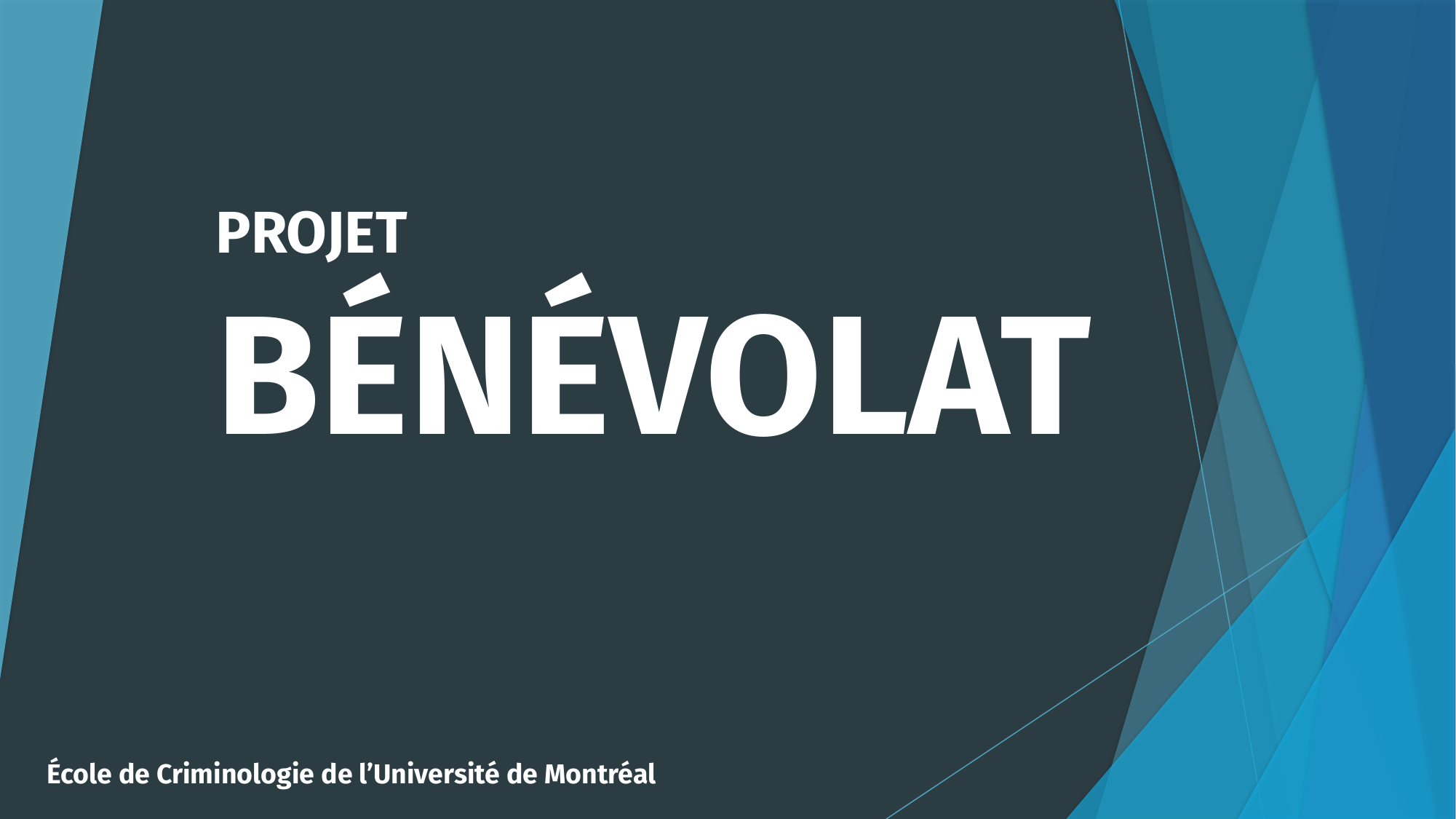

# PROJET BÉNÉVOLAT

École de Criminologie de l’Université de Montréal